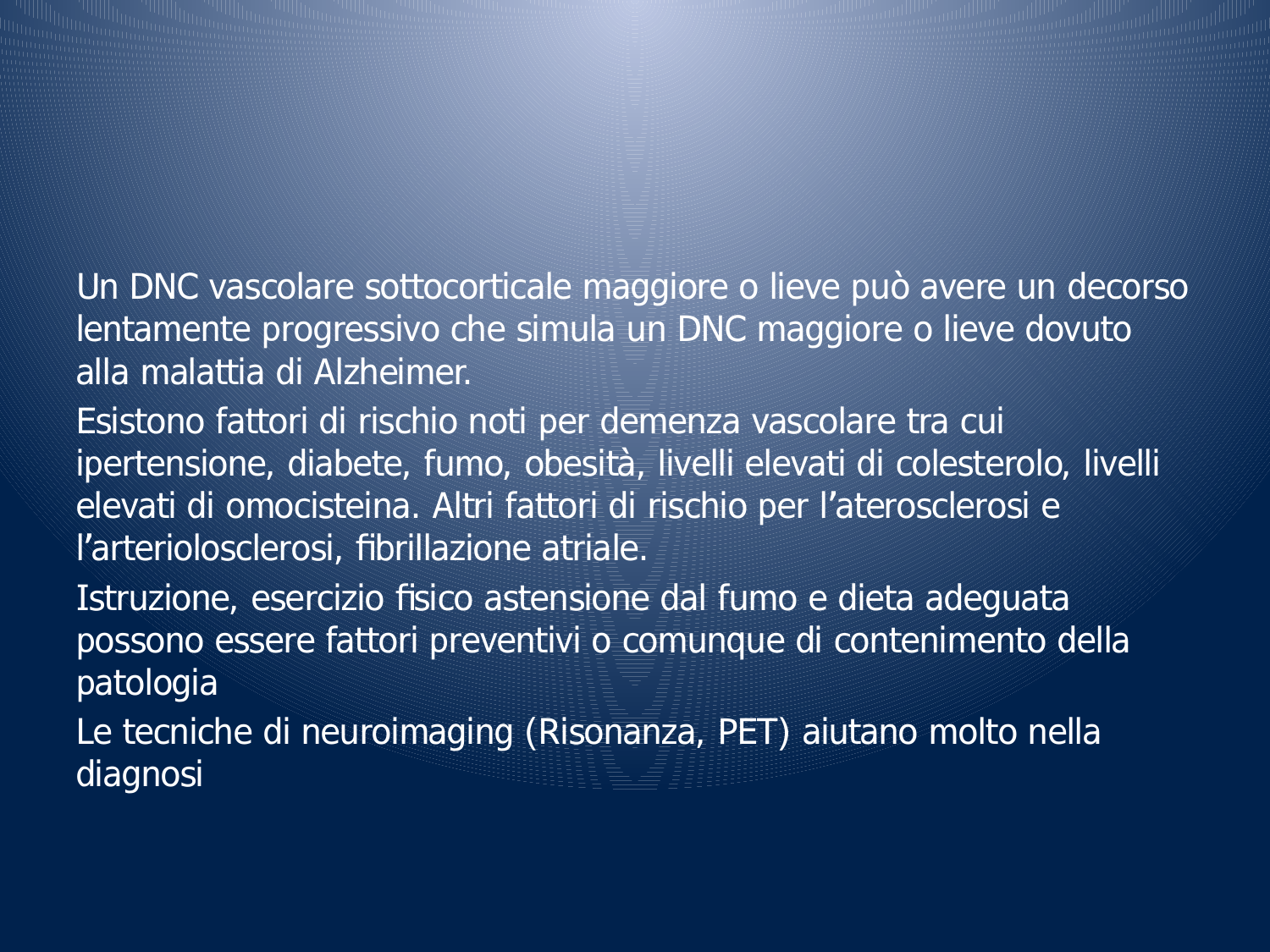

#
Un DNC vascolare sottocorticale maggiore o lieve può avere un decorso lentamente progressivo che simula un DNC maggiore o lieve dovuto alla malattia di Alzheimer.
Esistono fattori di rischio noti per demenza vascolare tra cui ipertensione, diabete, fumo, obesità, livelli elevati di colesterolo, livelli elevati di omocisteina. Altri fattori di rischio per l’aterosclerosi e l’arteriolosclerosi, fibrillazione atriale.
Istruzione, esercizio fisico astensione dal fumo e dieta adeguata possono essere fattori preventivi o comunque di contenimento della patologia
Le tecniche di neuroimaging (Risonanza, PET) aiutano molto nella diagnosi